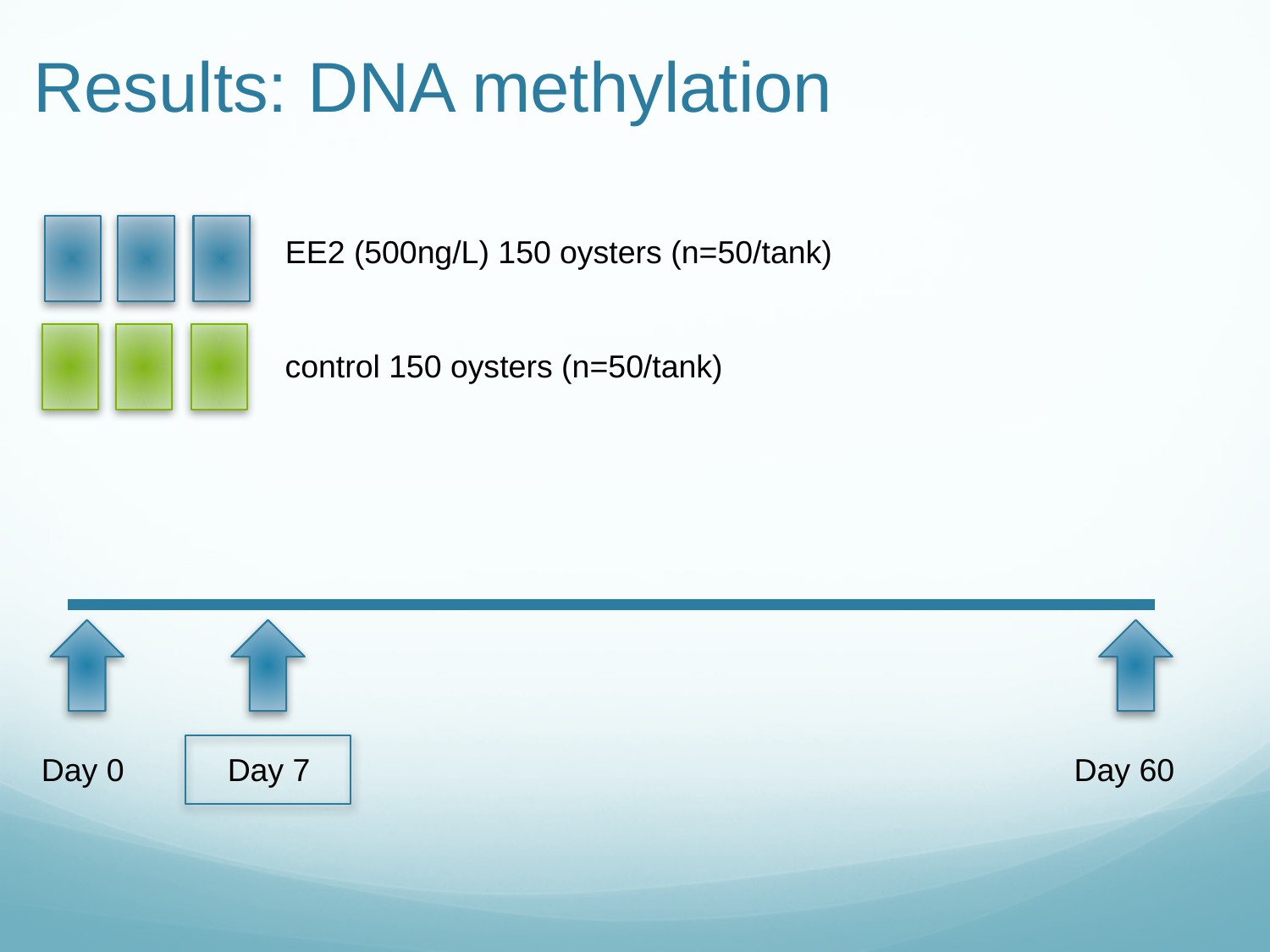

Results: DNA methylation

EE2 (500ng/L) 150 oysters (n=50/tank)

control 150 oysters (n=50/tank)

Day 60
Day 0
Day 7